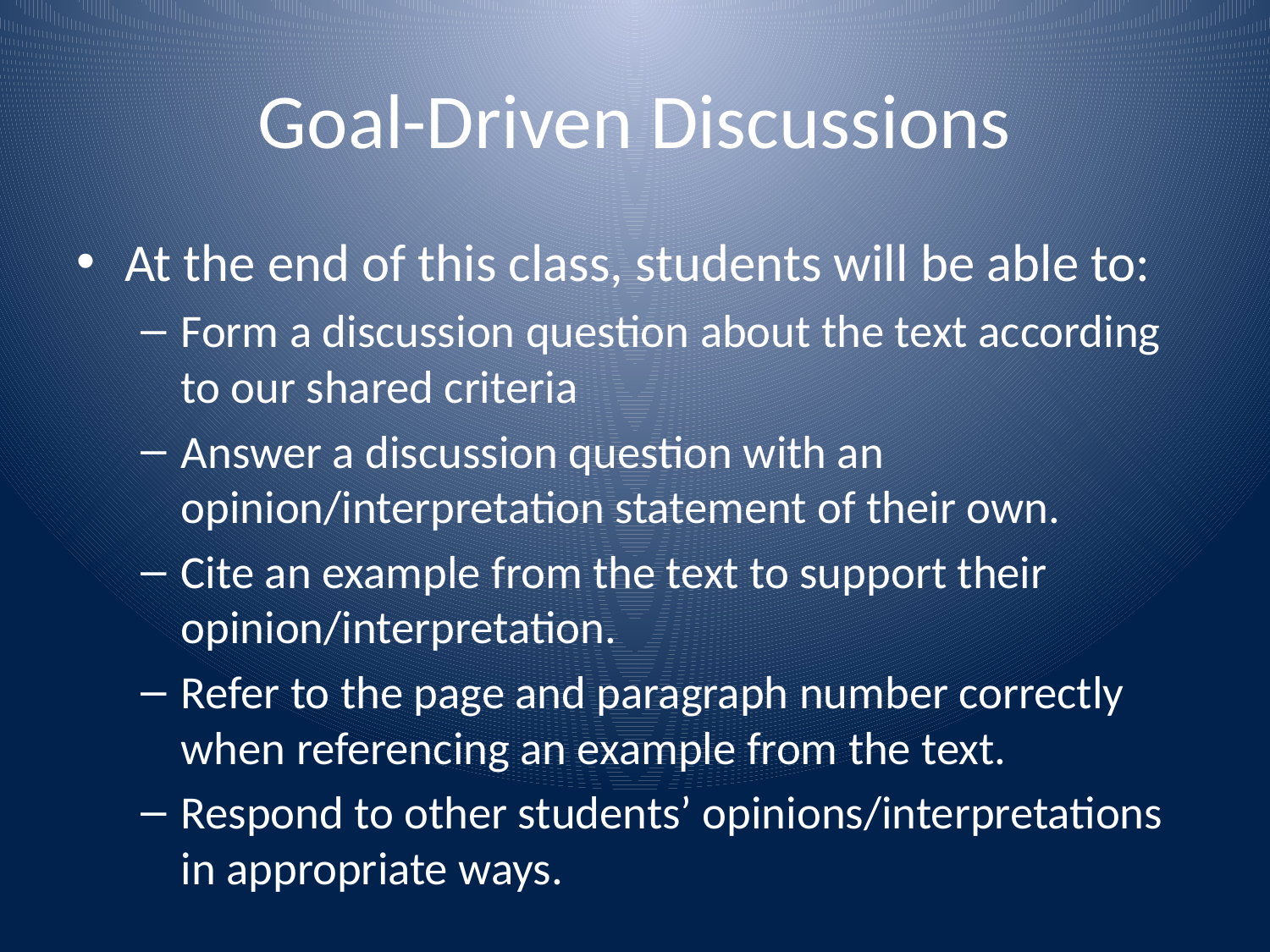

# Goal-Driven Discussions
At the end of this class, students will be able to:
Form a discussion question about the text according to our shared criteria
Answer a discussion question with an opinion/interpretation statement of their own.
Cite an example from the text to support their opinion/interpretation.
Refer to the page and paragraph number correctly when referencing an example from the text.
Respond to other students’ opinions/interpretations in appropriate ways.